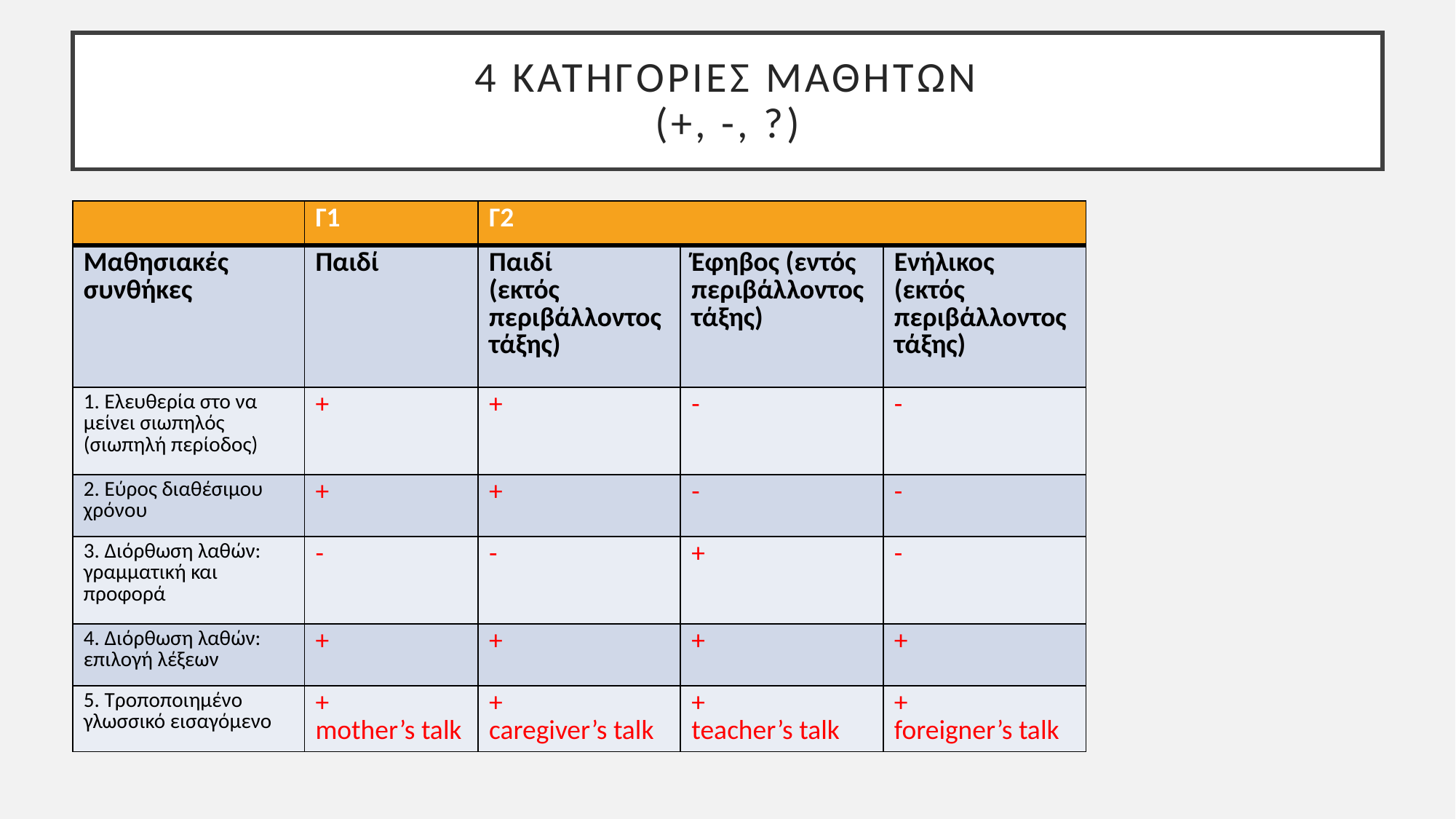

# 4 κατηγορίες μαθητών (+, -, ?)
|  | Γ1 | Γ2 |  |  |
| --- | --- | --- | --- | --- |
| Μαθησιακές συνθήκες | Παιδί | Παιδί (εκτός περιβάλλοντος τάξης) | Έφηβος (εντός περιβάλλοντος τάξης) | Ενήλικος (εκτός περιβάλλοντος τάξης) |
| 1. Ελευθερία στο να μείνει σιωπηλός (σιωπηλή περίοδος) | + | + | - | - |
| 2. Εύρος διαθέσιμου χρόνου | + | + | - | - |
| 3. Διόρθωση λαθών: γραμματική και προφορά | - | - | + | - |
| 4. Διόρθωση λαθών: επιλογή λέξεων | + | + | + | + |
| 5. Τροποποιημένο γλωσσικό εισαγόμενο | + mother’s talk | + caregiver’s talk | + teacher’s talk | + foreigner’s talk |